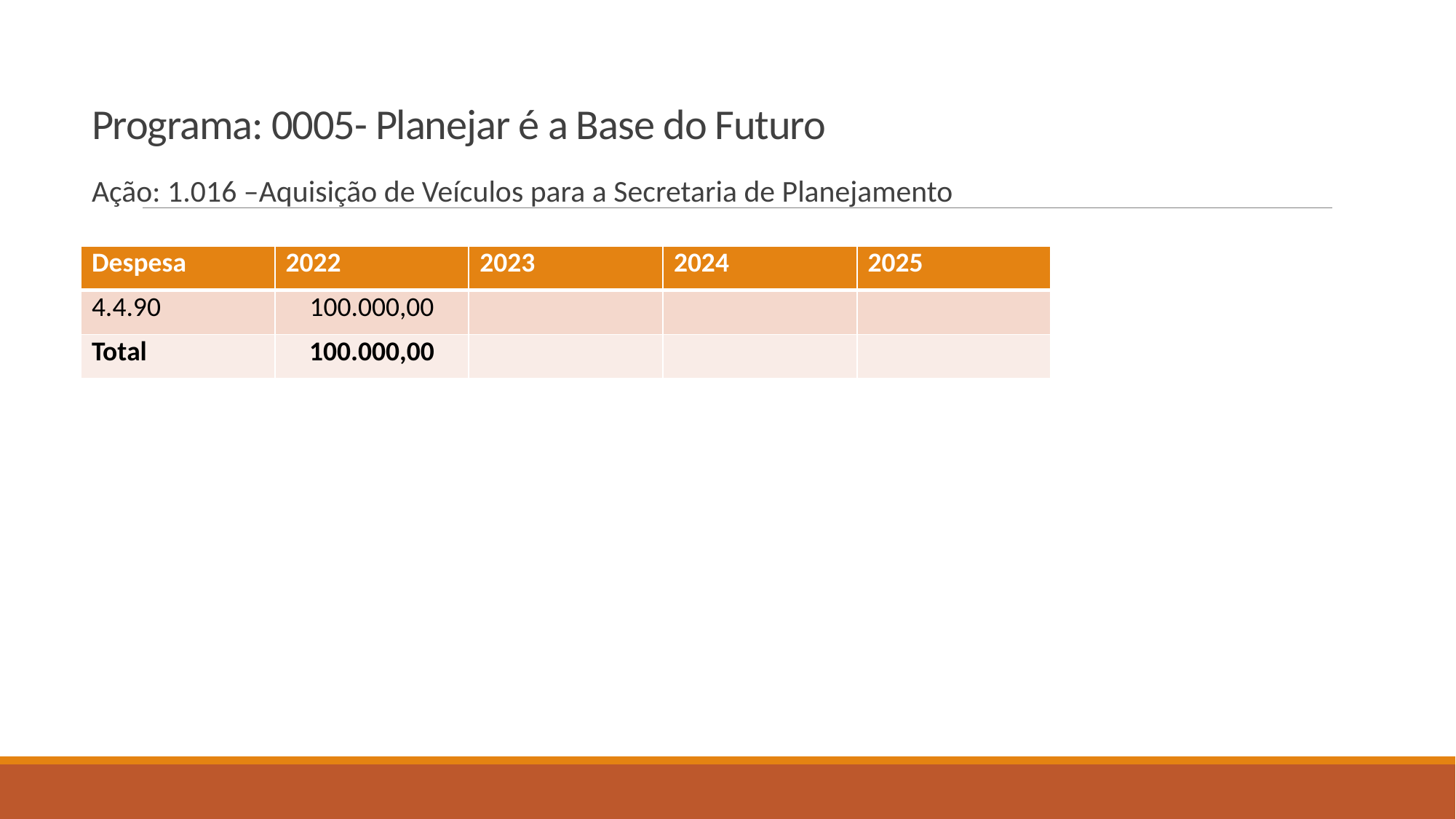

# Programa: 0005- Planejar é a Base do Futuro
Ação: 1.016 –Aquisição de Veículos para a Secretaria de Planejamento
| Despesa | 2022 | 2023 | 2024 | 2025 |
| --- | --- | --- | --- | --- |
| 4.4.90 | 100.000,00 |  |  |  |
| Total | 100.000,00 |  |  |  |